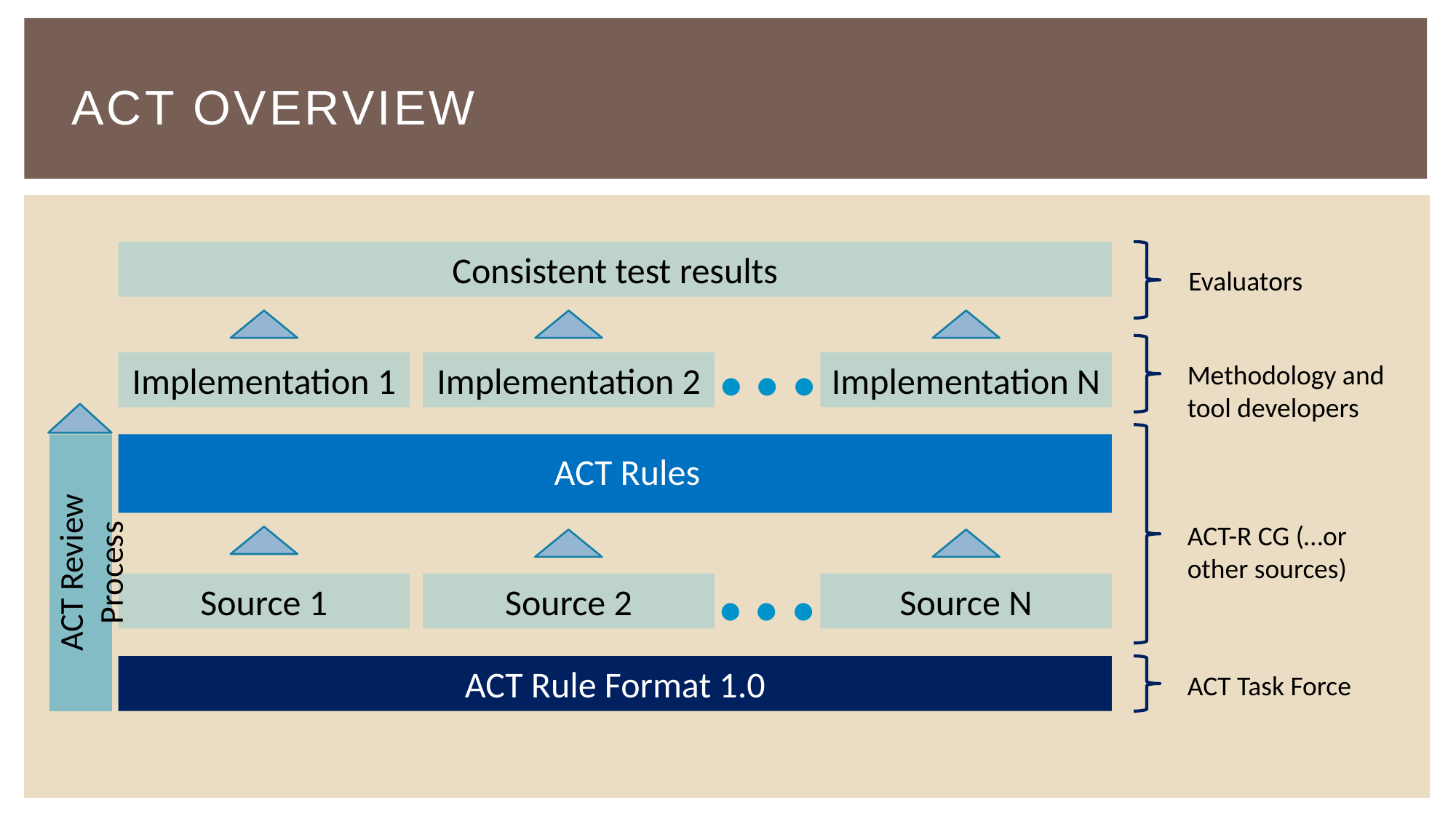

# ACT Overview
Consistent test results

…
Evaluators

Methodology and tool developers
Implementation 1
Implementation 2
Implementation N

ACT Rules
…
ACT-R CG (…or other sources)

ACT Review Process
Source 1
Source 2
Source N
ACT Rule Format 1.0

ACT Task Force